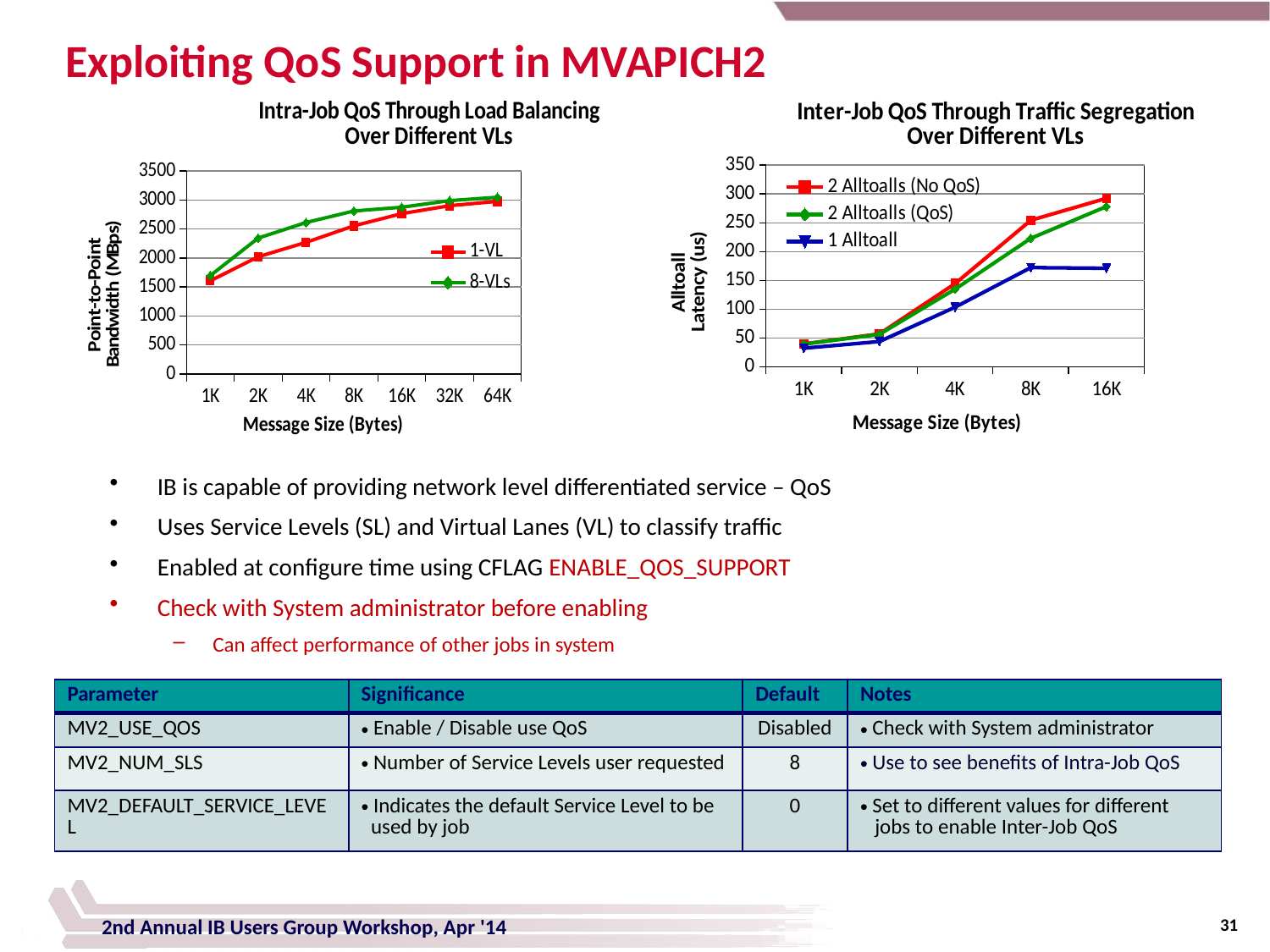

Exploiting QoS Support in MVAPICH2

### Chart: Inter-Job QoS Through Traffic Segregation Over Different VLs

| Category | 2 Alltoalls (No QoS) | 2 Alltoalls (QoS) | 1 Alltoall |
|---|---|---|---|
| 1K | 39.77781 | 39.28757500000001 | 32.316375 |
| 2K | 57.18927 | 56.388 | 43.90657500000001 |
| 4K | 144.2524900000014 | 134.728125 | 103.468825 |
| 8K | 254.30258 | 222.960625 | 172.0892 |
| 16K | 292.367860000006 | 278.092425 | 170.974 |

### Chart: Intra-Job QoS Through Load Balancing Over Different VLs

| Category | 1-VL | 8-VLs |
|---|---|---|
| 1K | 1607.132 | 1696.958 |
| 2K | 2021.976 | 2344.631000000001 |
| 4K | 2270.622 | 2612.266999999933 |
| 8K | 2555.212 | 2811.523 |
| 16K | 2765.846 | 2876.497000000001 |
| 32K | 2903.153 | 2989.855000000058 |
| 64K | 2978.437000000002 | 3048.621 |
IB is capable of providing network level differentiated service – QoS
Uses Service Levels (SL) and Virtual Lanes (VL) to classify traffic
Enabled at configure time using CFLAG ENABLE_QOS_SUPPORT
Check with System administrator before enabling
Can affect performance of other jobs in system
| Parameter | Significance | Default | Notes |
| --- | --- | --- | --- |
| MV2\_USE\_QOS | Enable / Disable use QoS | Disabled | Check with System administrator |
| MV2\_NUM\_SLS | Number of Service Levels user requested | 8 | Use to see benefits of Intra-Job QoS |
| MV2\_DEFAULT\_SERVICE\_LEVEL | Indicates the default Service Level to be used by job | 0 | Set to different values for different jobs to enable Inter-Job QoS |
31
2nd Annual IB Users Group Workshop, Apr '14